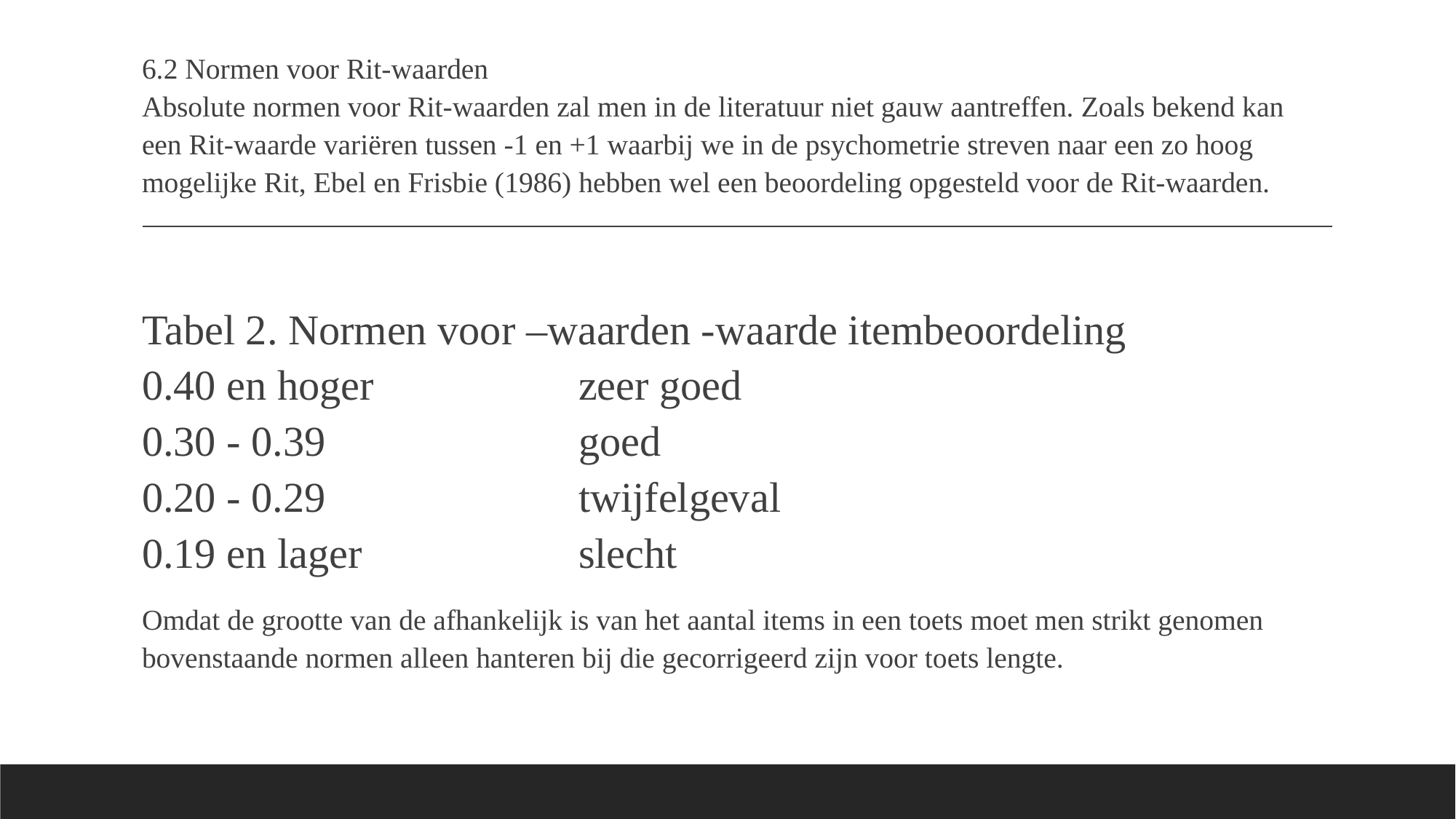

6.2 Normen voor Rit-waarden
Absolute normen voor Rit-waarden zal men in de literatuur niet gauw aantreffen. Zoals bekend kan een Rit-waarde variëren tussen -1 en +1 waarbij we in de psychometrie streven naar een zo hoog mogelijke Rit, Ebel en Frisbie (1986) hebben wel een beoordeling opgesteld voor de Rit-waarden.

Tabel 2. Normen voor –waarden -waarde itembeoordeling
0.40 en hoger 		zeer goed
0.30 - 0.39 			goed
0.20 - 0.29 			twijfelgeval
0.19 en lager 		slecht
Omdat de grootte van de afhankelijk is van het aantal items in een toets moet men strikt genomen bovenstaande normen alleen hanteren bij die gecorrigeerd zijn voor toets lengte.